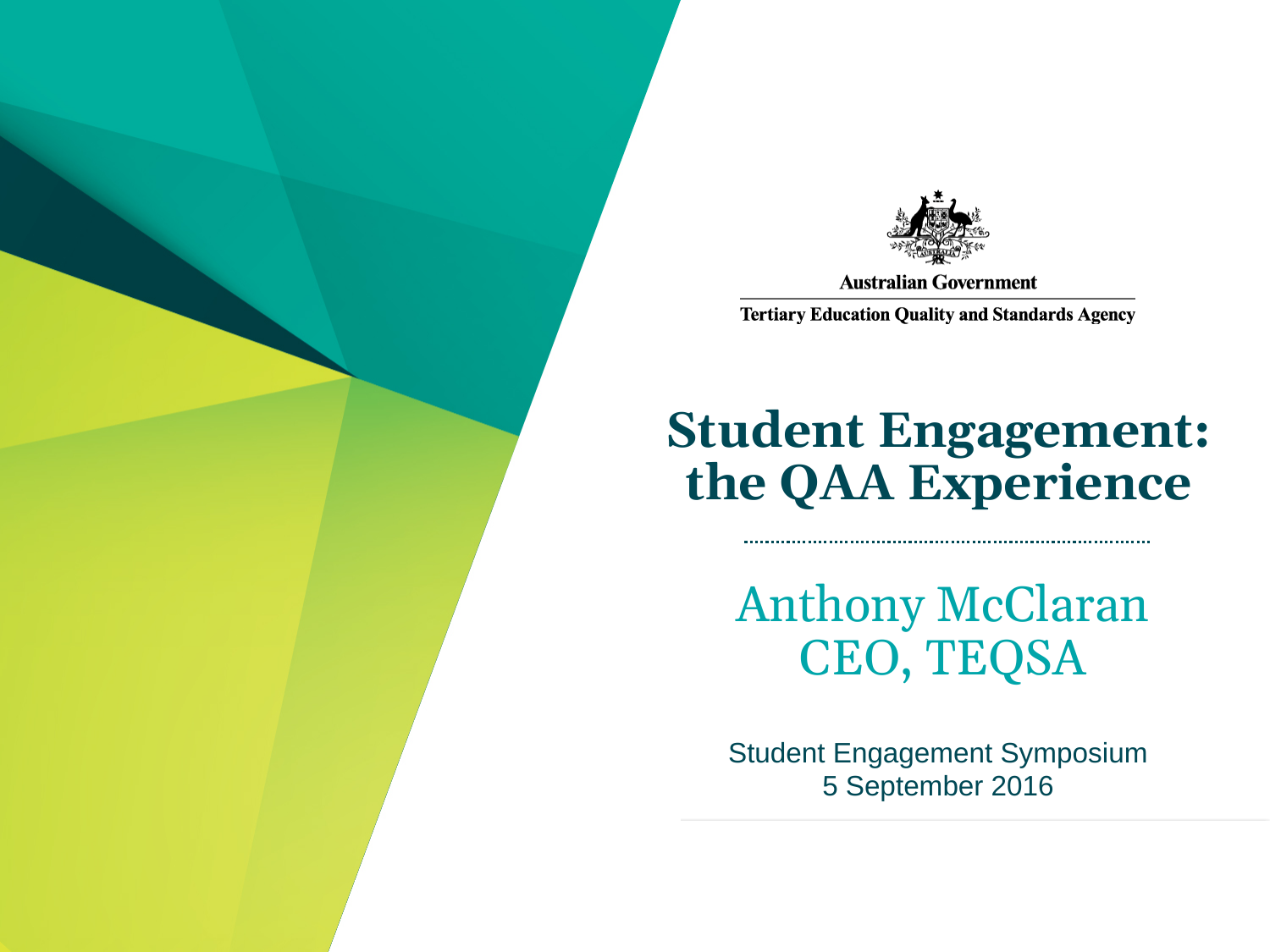

Student Engagement: the QAA Experience
Anthony McClaran
CEO, TEQSA
Student Engagement Symposium
5 September 2016